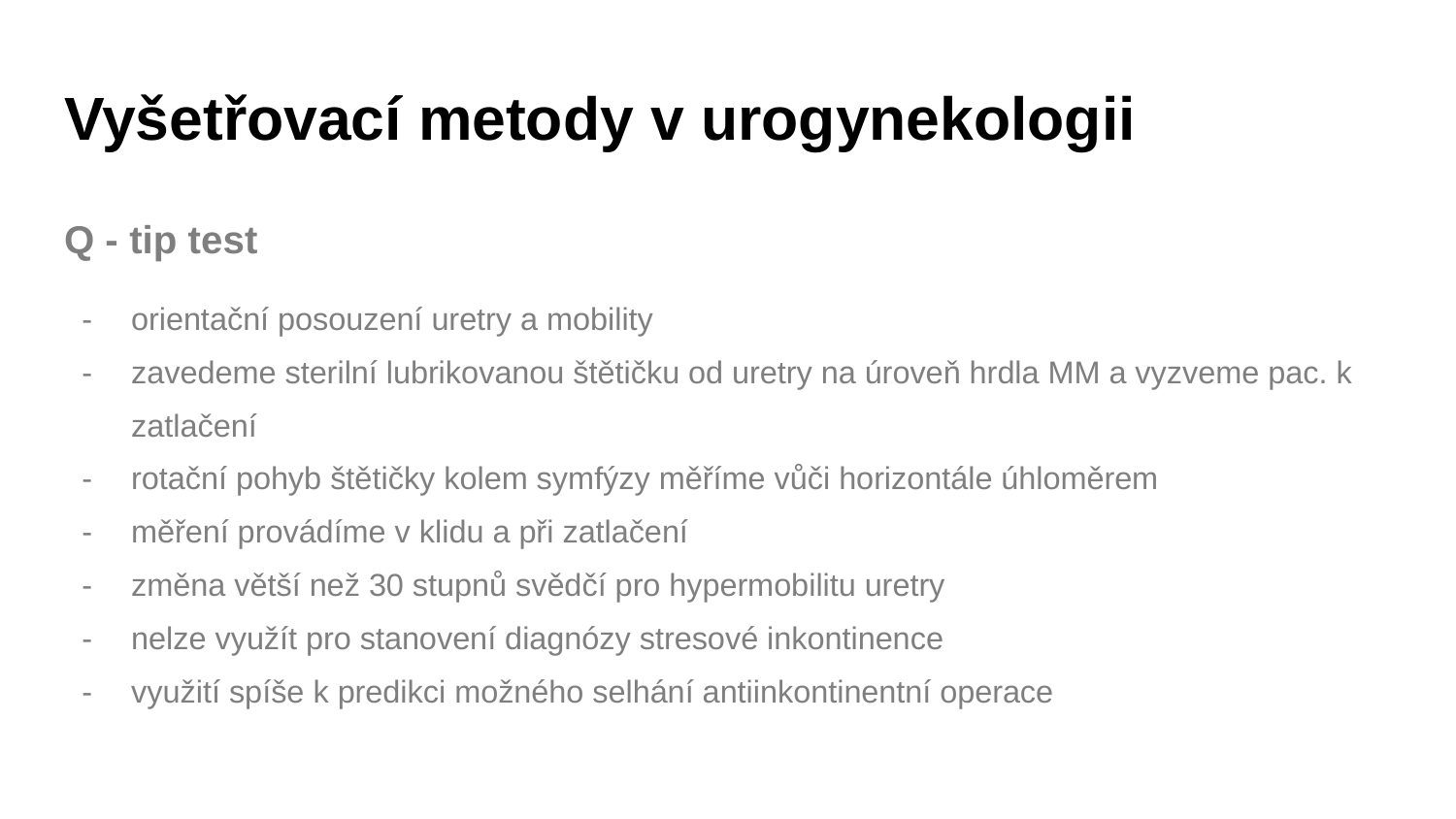

# Vyšetřovací metody v urogynekologii
Q - tip test
orientační posouzení uretry a mobility
zavedeme sterilní lubrikovanou štětičku od uretry na úroveň hrdla MM a vyzveme pac. k zatlačení
rotační pohyb štětičky kolem symfýzy měříme vůči horizontále úhloměrem
měření provádíme v klidu a při zatlačení
změna větší než 30 stupnů svědčí pro hypermobilitu uretry
nelze využít pro stanovení diagnózy stresové inkontinence
využití spíše k predikci možného selhání antiinkontinentní operace